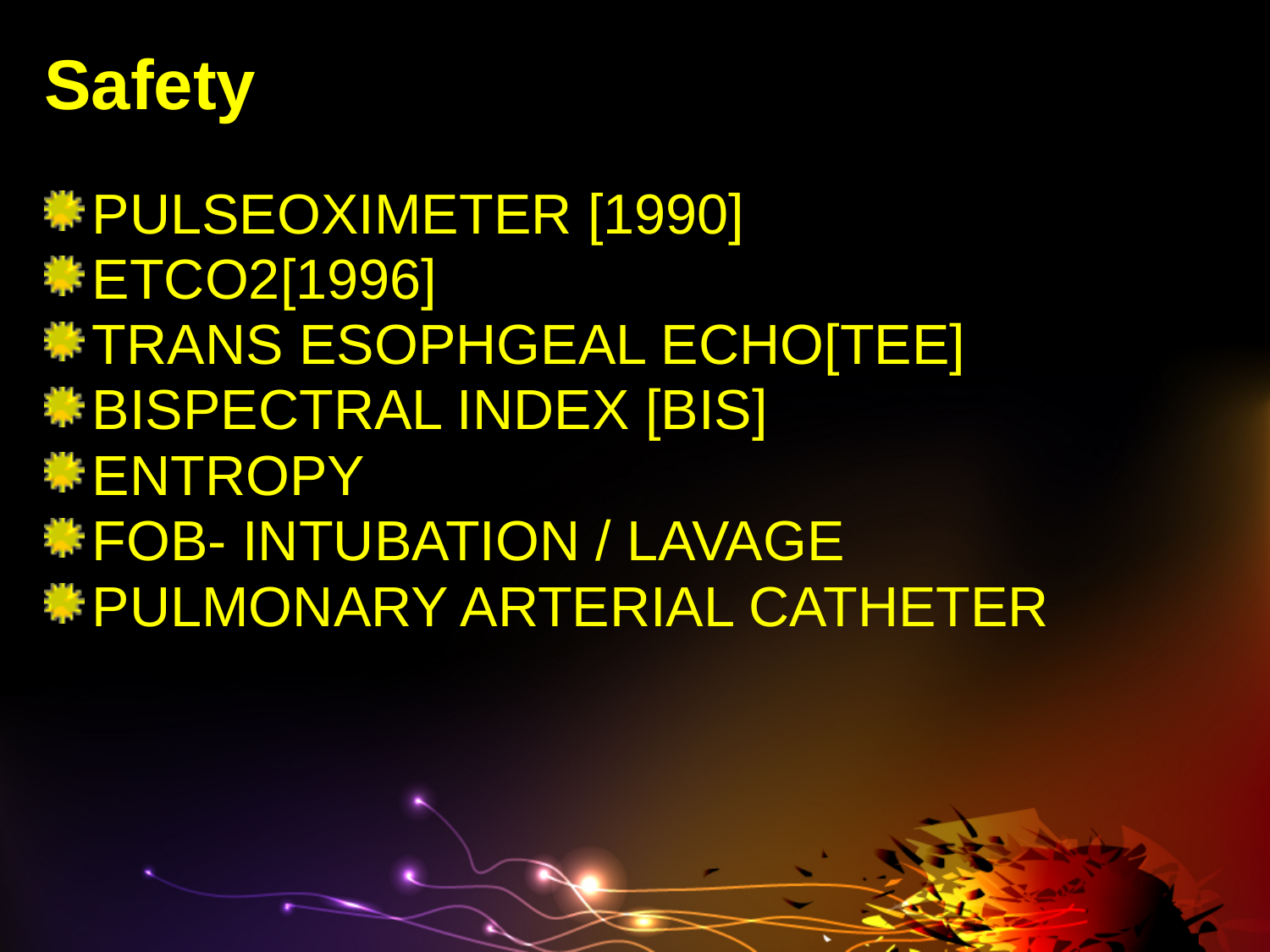

# Safety
PULSEOXIMETER [1990]
ETCO2[1996]
TRANS ESOPHGEAL ECHO[TEE]
BISPECTRAL INDEX [BIS]
ENTROPY
FOB- INTUBATION / LAVAGE
PULMONARY ARTERIAL CATHETER